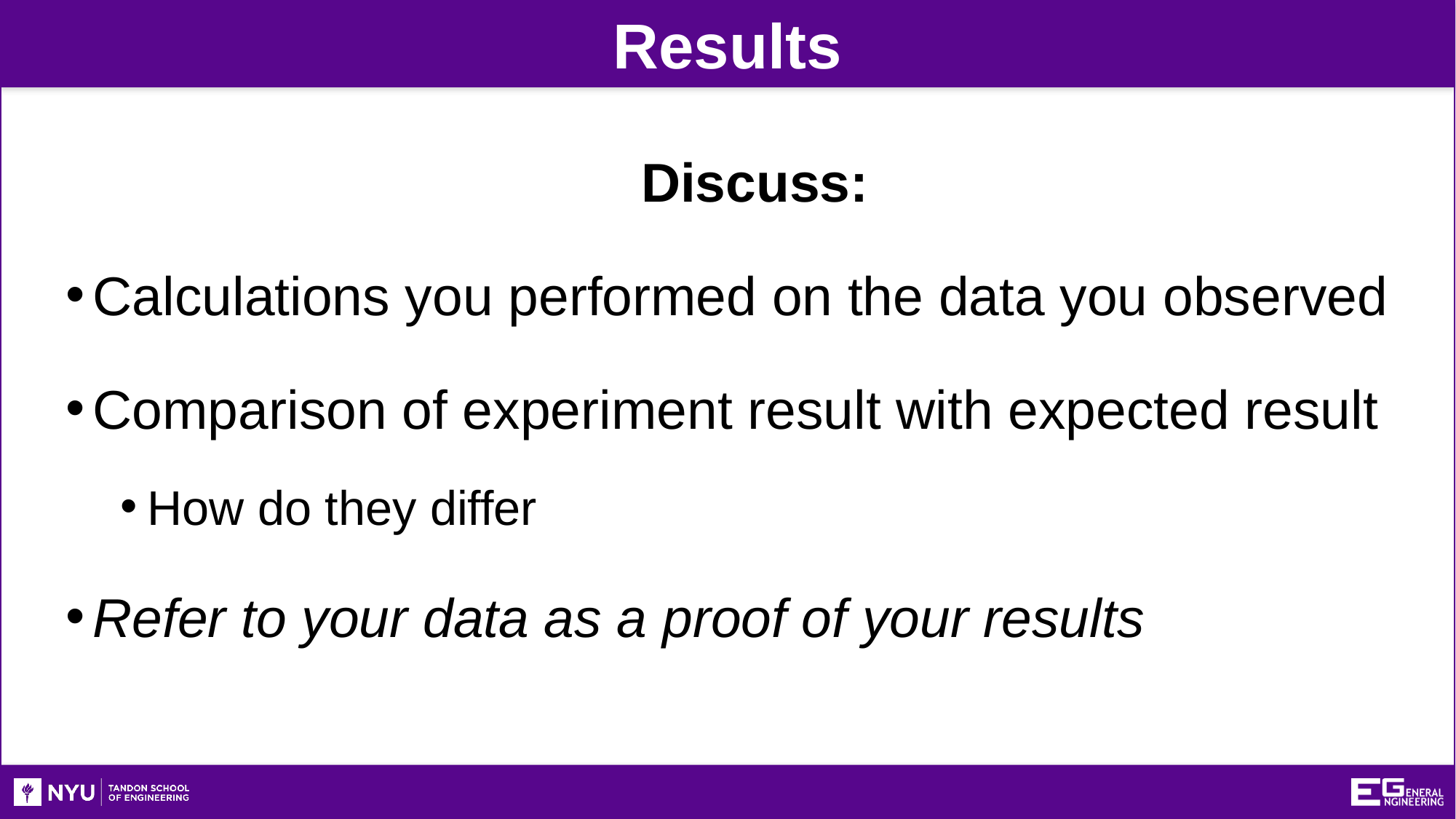

Results
Discuss:
Calculations you performed on the data you observed
Comparison of experiment result with expected result
How do they differ
Refer to your data as a proof of your results